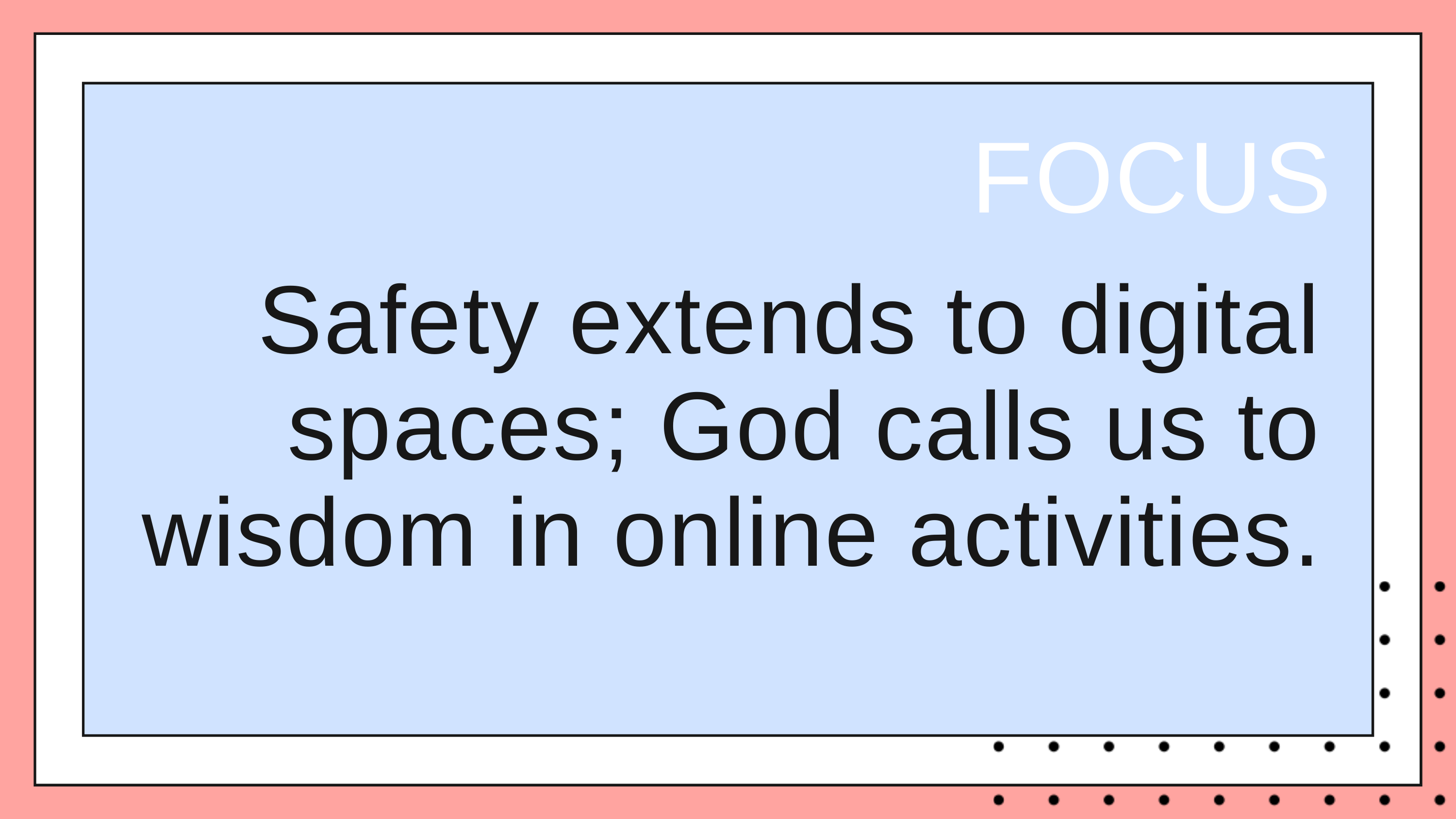

FOCUS
Safety extends to digital spaces; God calls us to wisdom in online activities.